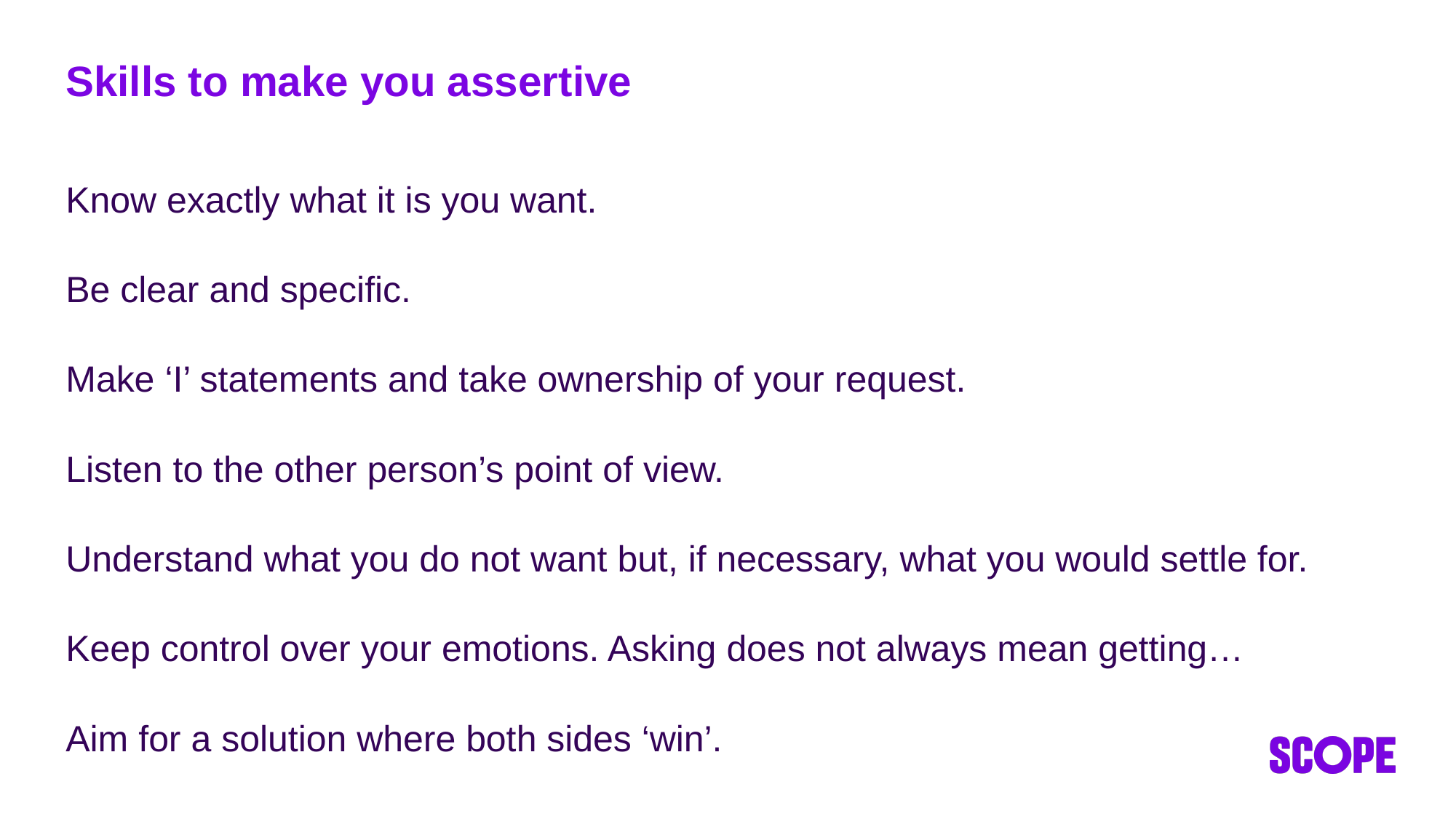

# Skills to make you assertive
Know exactly what it is you want.
Be clear and specific.
Make ‘I’ statements and take ownership of your request.
Listen to the other person’s point of view.
Understand what you do not want but, if necessary, what you would settle for.
Keep control over your emotions. Asking does not always mean getting…
Aim for a solution where both sides ‘win’.